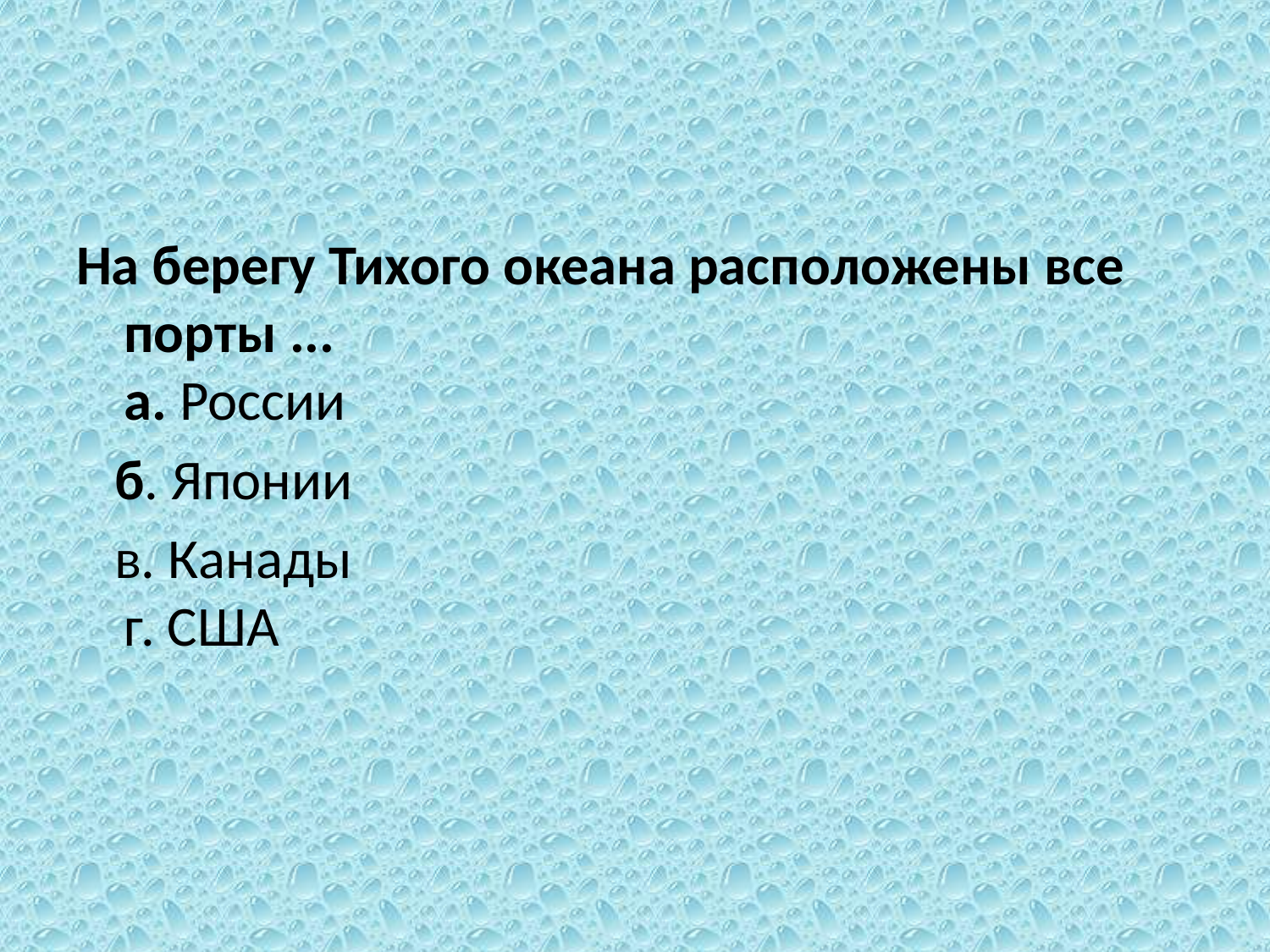

#
На берегу Тихого океана расположены все порты ...
а. России
   б. Японии
   в. Канады
г. США